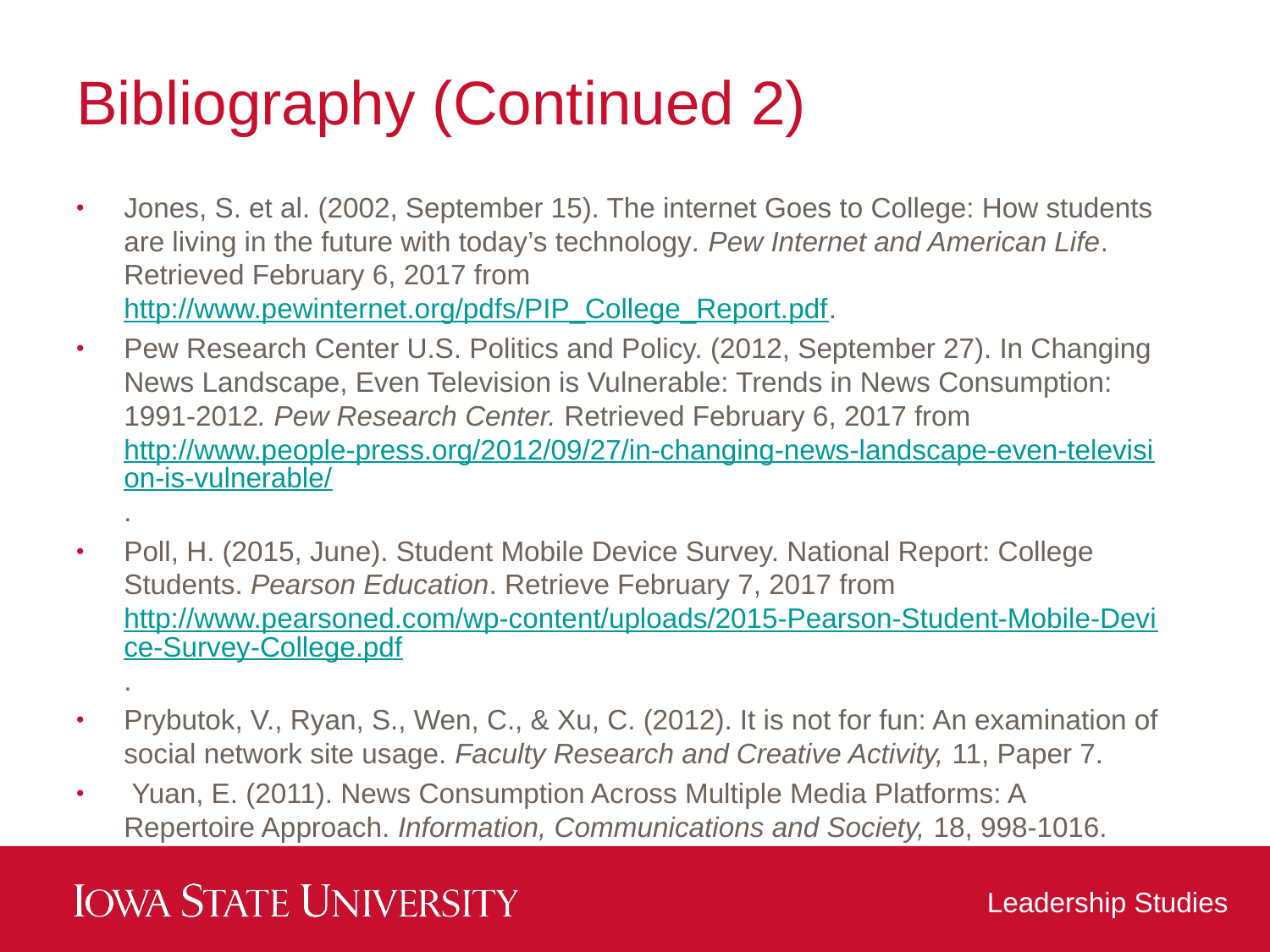

# Bibliography (Continued 2)
Jones, S. et al. (2002, September 15). The internet Goes to College: How students are living in the future with today’s technology. Pew Internet and American Life. Retrieved February 6, 2017 from http://www.pewinternet.org/pdfs/PIP_College_Report.pdf.
Pew Research Center U.S. Politics and Policy. (2012, September 27). In Changing News Landscape, Even Television is Vulnerable: Trends in News Consumption: 1991-2012. Pew Research Center. Retrieved February 6, 2017 from http://www.people-press.org/2012/09/27/in-changing-news-landscape-even-television-is-vulnerable/.
Poll, H. (2015, June). Student Mobile Device Survey. National Report: College Students. Pearson Education. Retrieve February 7, 2017 from http://www.pearsoned.com/wp-content/uploads/2015-Pearson-Student-Mobile-Device-Survey-College.pdf.
Prybutok, V., Ryan, S., Wen, C., & Xu, C. (2012). It is not for fun: An examination of social network site usage. Faculty Research and Creative Activity, 11, Paper 7.
 Yuan, E. (2011). News Consumption Across Multiple Media Platforms: A Repertoire Approach. Information, Communications and Society, 18, 998-1016.